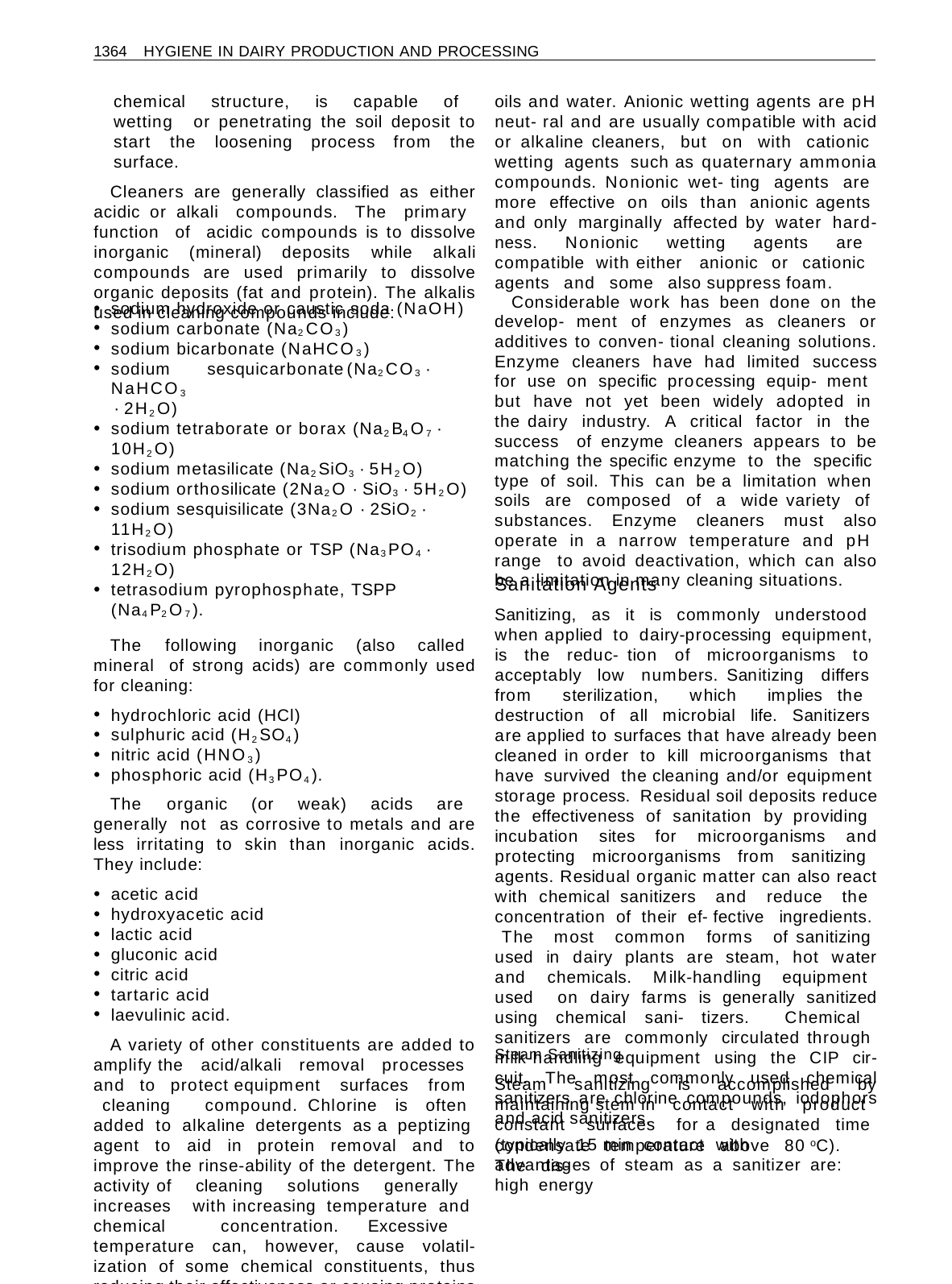

1364    HYGIENE IN DAIRY PRODUCTION AND PROCESSING

chemical   structure,   is   capable   of   wetting   or penetrating the soil deposit to start the loosening process from the surface.
Cleaners are generally classified as either acidic or alkali  compounds.  The  primary  function  of  acidic compounds is to dissolve inorganic (mineral) deposits while alkali compounds are used primarily to dissolve organic deposits (fat and protein). The alkalis used in cleaning compounds include:
oils and water. Anionic wetting agents are pH neut- ral and are usually compatible with acid or alkaline cleaners,  but  on  with  cationic  wetting  agents  such as quaternary ammonia compounds. Nonionic wet- ting  agents  are  more  effective  on  oils  than  anionic agents  and only  marginally  affected by  water  hard- ness.  Nonionic  wetting  agents  are  compatible  with either   anionic  or  cationic   agents   and   some   also suppress foam.
Considerable work has been done on the develop- ment of enzymes as cleaners or additives to conven- tional cleaning solutions. Enzyme cleaners have had limited success for use on specific processing equip- ment  but  have  not  yet  been  widely  adopted  in  the dairy  industry.  A  critical  factor  in  the  success  of enzyme cleaners appears to be matching the specific enzyme  to  the  specific  type  of  soil.  This  can  be a  limitation  when  soils  are  composed  of  a  wide variety  of  substances.  Enzyme  cleaners  must  also operate  in  a  narrow  temperature  and  pH  range  to avoid deactivation, which can also be a limitation in many cleaning situations.
sodium hydroxide or caustic soda (NaOH)
sodium carbonate (Na2CO3)
sodium bicarbonate (NaHCO3)
sodium	sesquicarbonate	(Na2CO3 · NaHCO3
· 2H2O)
sodium tetraborate or borax (Na2B4O7 · 10H2O)
sodium metasilicate (Na2SiO3 · 5H2O)
sodium orthosilicate (2Na2O · SiO3 · 5H2O)
sodium sesquisilicate (3Na2O · 2SiO2 · 11H2O)
trisodium phosphate or TSP (Na3PO4 · 12H2O)
tetrasodium pyrophosphate, TSPP (Na4P2O7).
The  following  inorganic  (also  called  mineral  of strong acids) are commonly used for cleaning:
hydrochloric acid (HCl)
sulphuric acid (H2SO4)
nitric acid (HNO3)
phosphoric acid (H3PO4).
The  organic  (or  weak)  acids  are  generally  not  as corrosive to metals and are less irritating to skin than inorganic acids. They include:
acetic acid
hydroxyacetic acid
lactic acid
gluconic acid
citric acid
tartaric acid
laevulinic acid.
A variety of other constituents are added to amplify the   acid/alkali   removal   processes   and   to   protect equipment    surfaces    from    cleaning    compound. Chlorine  is  often  added  to  alkaline  detergents  as a  peptizing  agent  to  aid  in  protein  removal  and  to improve the rinse-ability of the detergent. The activity of    cleaning    solutions    generally    increases    with increasing  temperature  and  chemical  concentration. Excessive  temperature  can,  however,  cause  volatil- ization of some chemical constituents, thus reducing their effectiveness or causing proteins to denature and accelerate mineral deposition.
Wetting   agents   contain   both   hydrophobic   and hydrophilic elements and thus have affinity for both
Sanitation Agents
Sanitizing,   as   it   is   commonly   understood   when applied  to  dairy-processing  equipment,  is  the  reduc- tion  of  microorganisms  to  acceptably  low  numbers. Sanitizing  differs  from  sterilization,  which  implies the  destruction  of  all  microbial  life.  Sanitizers  are applied to surfaces that have already been cleaned in order  to  kill  microorganisms  that  have  survived  the cleaning and/or equipment  storage process.  Residual soil deposits reduce the effectiveness of sanitation by providing  incubation  sites  for  microorganisms  and protecting   microorganisms   from   sanitizing   agents. Residual organic matter can also react with chemical sanitizers  and  reduce  the  concentration  of  their  ef- fective   ingredients.   The   most   common   forms   of sanitizing  used  in  dairy  plants  are  steam,  hot  water and  chemicals.  Milk-handling  equipment  used  on dairy farms is generally sanitized using chemical sani- tizers.  Chemical  sanitizers  are  commonly  circulated through  milk-handling  equipment  using  the  CIP  cir- cuit. The most commonly used chemical sanitizers are chlorine compounds, iodophors and acid sanitizers.
Steam Sanitizing
Steam sanitizing is accomplished by maintaining stem in   contact   with   product   constant   surfaces   for a  designated  time  (typically  15 min  contact  with
condensate   temperature   above   80 oC).   The   dis-
advantages  of  steam  as  a  sanitizer  are:  high  energy